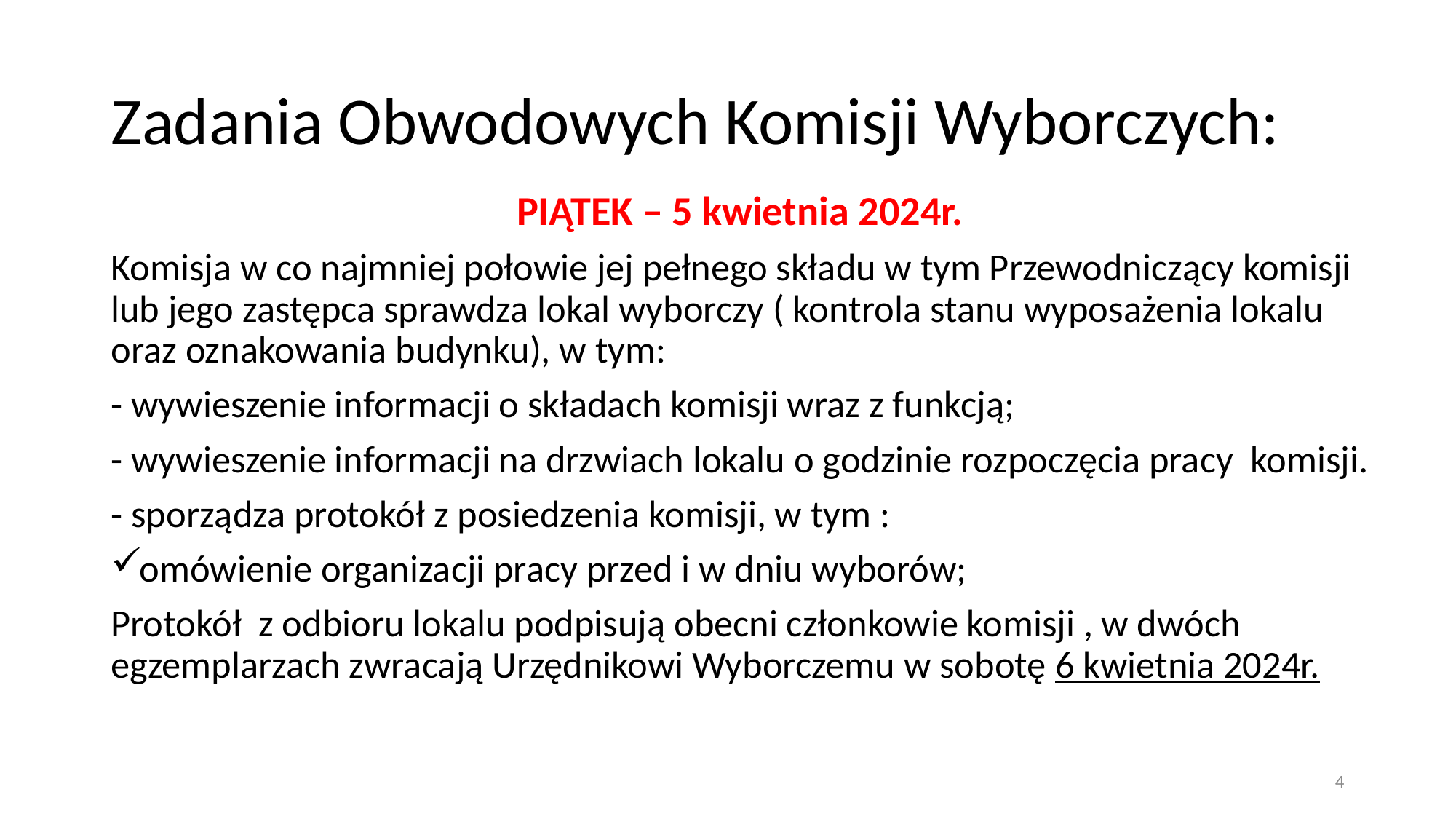

# Zadania Obwodowych Komisji Wyborczych:
PIĄTEK – 5 kwietnia 2024r.
Komisja w co najmniej połowie jej pełnego składu w tym Przewodniczący komisji lub jego zastępca sprawdza lokal wyborczy ( kontrola stanu wyposażenia lokalu oraz oznakowania budynku), w tym:
- wywieszenie informacji o składach komisji wraz z funkcją;
- wywieszenie informacji na drzwiach lokalu o godzinie rozpoczęcia pracy  komisji.
- sporządza protokół z posiedzenia komisji, w tym :
omówienie organizacji pracy przed i w dniu wyborów;
Protokół  z odbioru lokalu podpisują obecni członkowie komisji , w dwóch egzemplarzach zwracają Urzędnikowi Wyborczemu w sobotę 6 kwietnia 2024r.

4